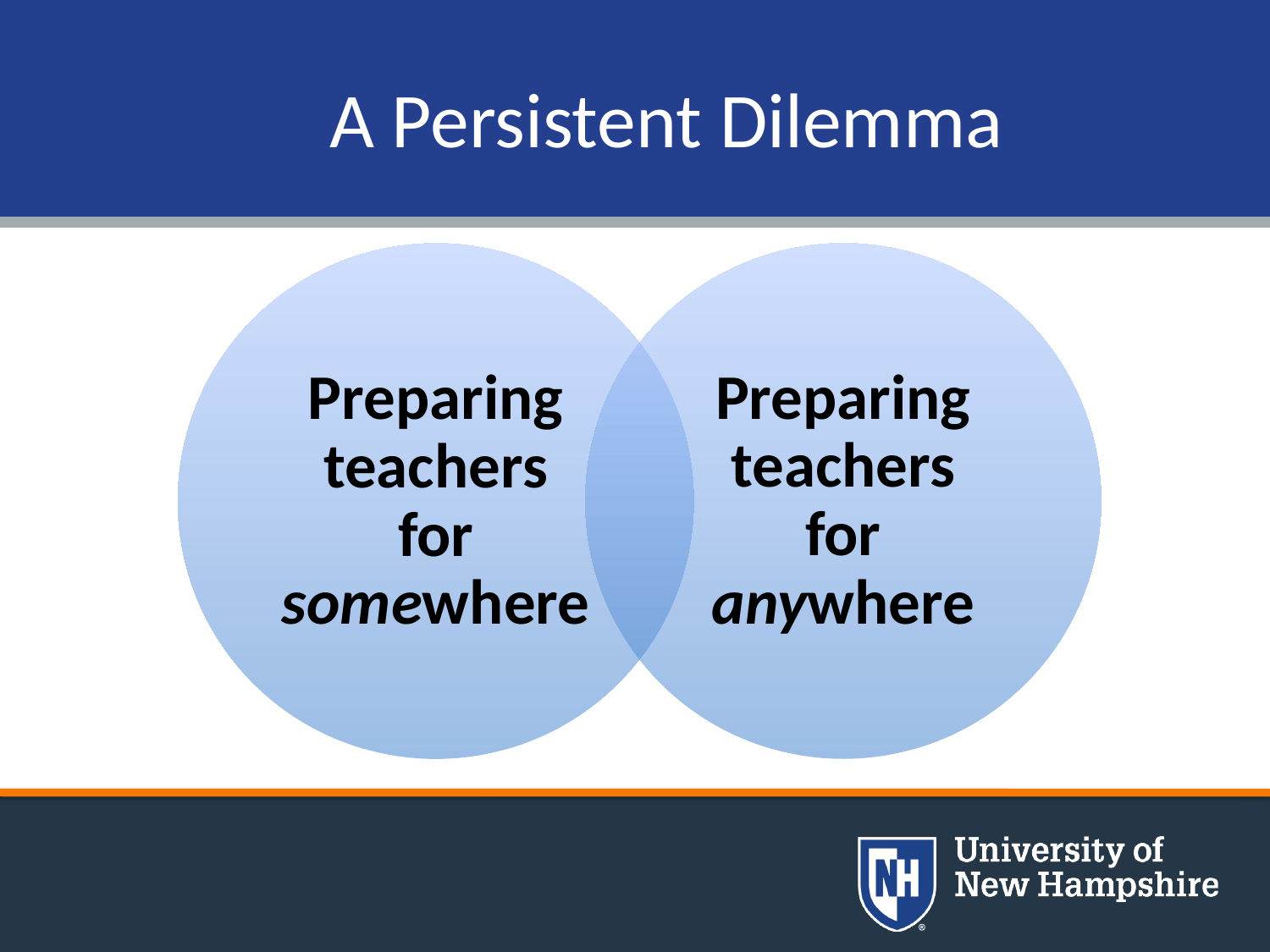

# A Persistent Dilemma
Preparing teachers for somewhere
Preparing teachers for anywhere